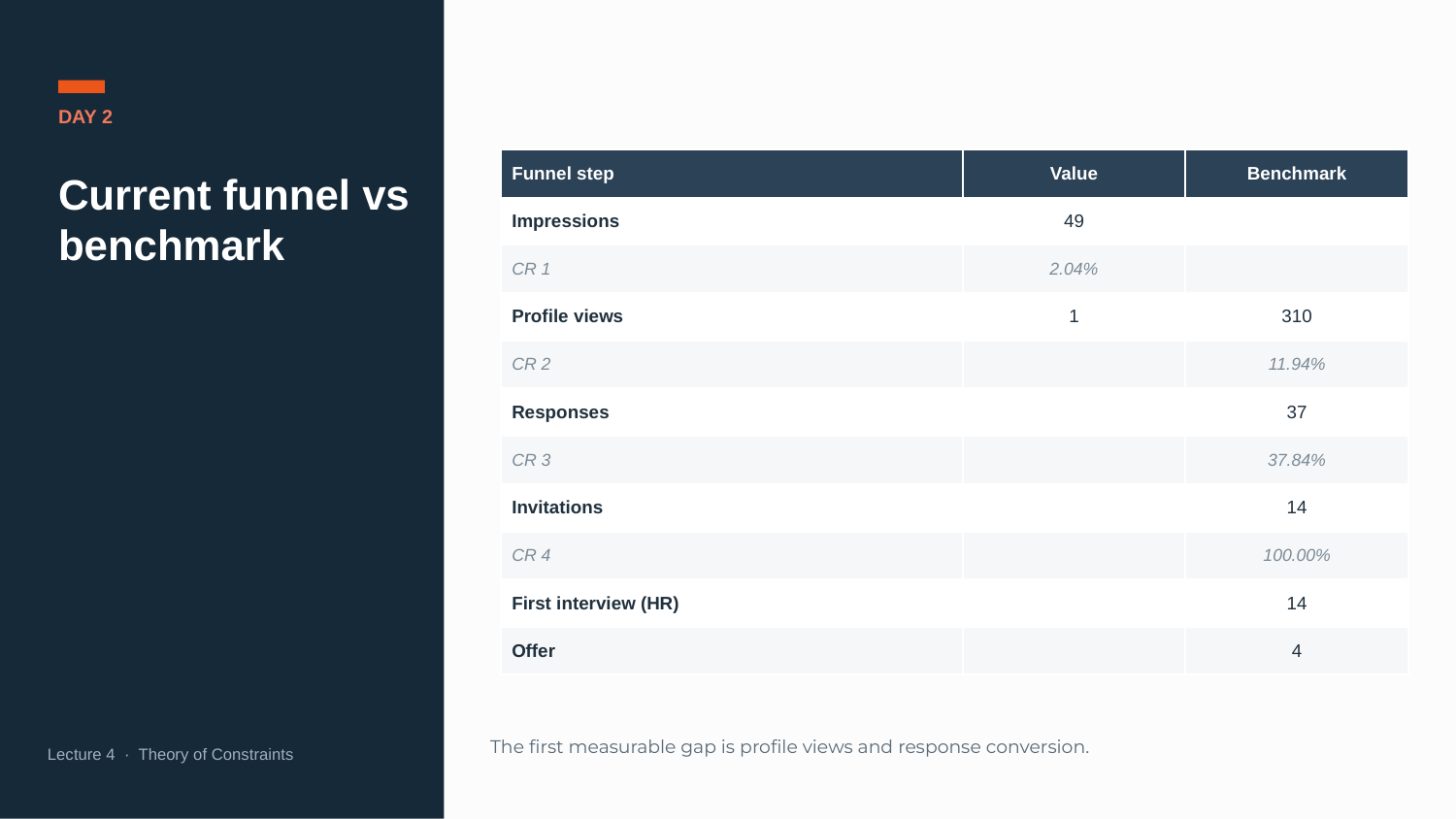

DAY 2
| Funnel step | Value | Benchmark |
| --- | --- | --- |
| Impressions | 49 |  |
| CR 1 | 2.04% |  |
| Profile views | 1 | 310 |
| CR 2 |  | 11.94% |
| Responses |  | 37 |
| CR 3 |  | 37.84% |
| Invitations |  | 14 |
| CR 4 |  | 100.00% |
| First interview (HR) |  | 14 |
| Offer |  | 4 |
Current funnel vs benchmark
Lecture 4  ·  Theory of Constraints
The first measurable gap is profile views and response conversion.